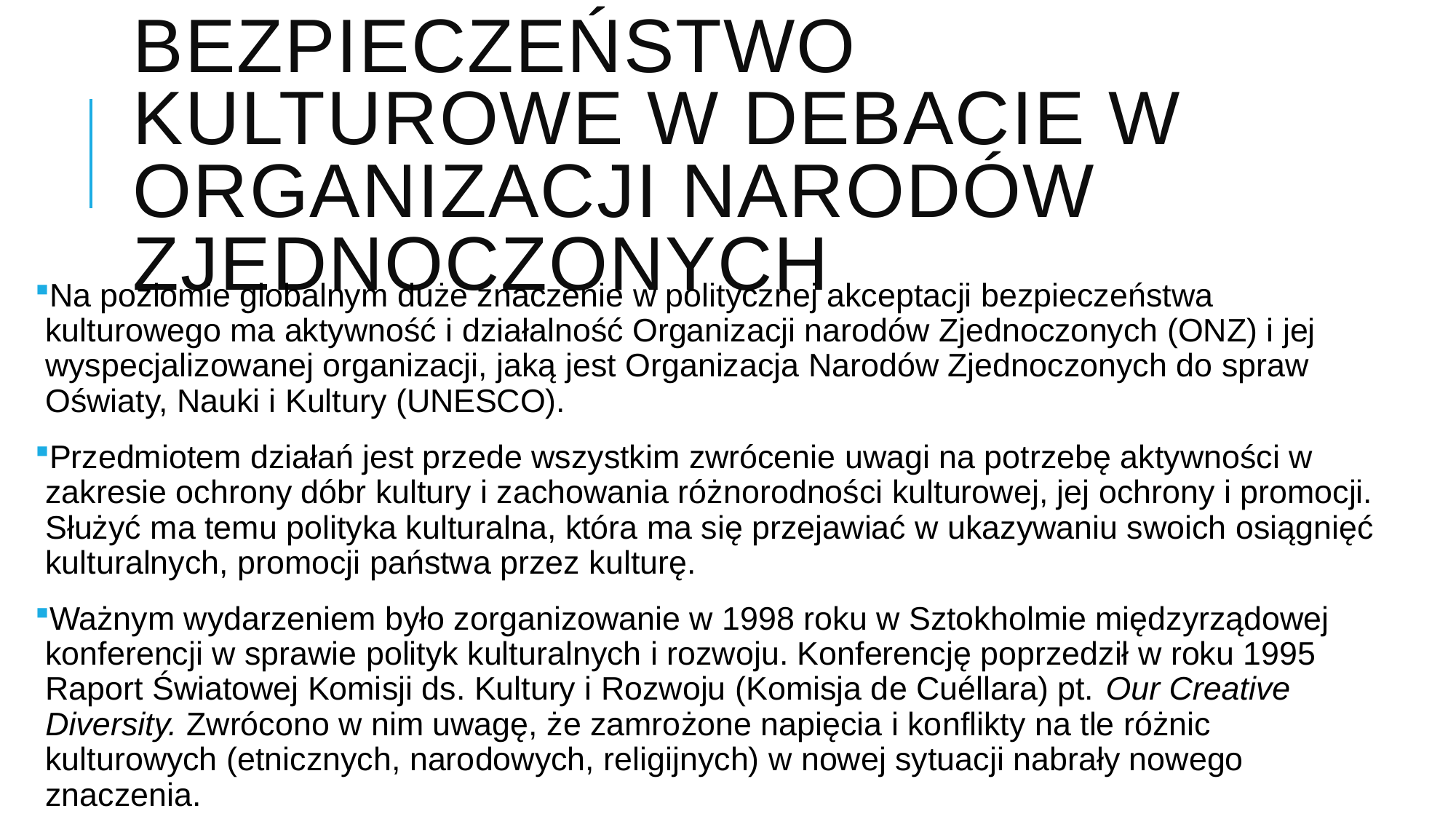

# Bezpieczeństwo kulturowe w debacie w organizacji narodów zjednoczonych
Na poziomie globalnym duże znaczenie w politycznej akceptacji bezpieczeństwa kulturowego ma aktywność i działalność Organizacji narodów Zjednoczonych (ONZ) i jej wyspecjalizowanej organizacji, jaką jest Organizacja Narodów Zjednoczonych do spraw Oświaty, Nauki i Kultury (UNESCO).
Przedmiotem działań jest przede wszystkim zwrócenie uwagi na potrzebę aktywności w zakresie ochrony dóbr kultury i zachowania różnorodności kulturowej, jej ochrony i promocji. Służyć ma temu polityka kulturalna, która ma się przejawiać w ukazywaniu swoich osiągnięć kulturalnych, promocji państwa przez kulturę.
Ważnym wydarzeniem było zorganizowanie w 1998 roku w Sztokholmie międzyrządowej konferencji w sprawie polityk kulturalnych i rozwoju. Konferencję poprzedził w roku 1995 Raport Światowej Komisji ds. Kultury i Rozwoju (Komisja de Cuéllara) pt. Our Creative Diversity. Zwrócono w nim uwagę, że zamrożone napięcia i konflikty na tle różnic kulturowych (etnicznych, narodowych, religijnych) w nowej sytuacji nabrały nowego znaczenia.